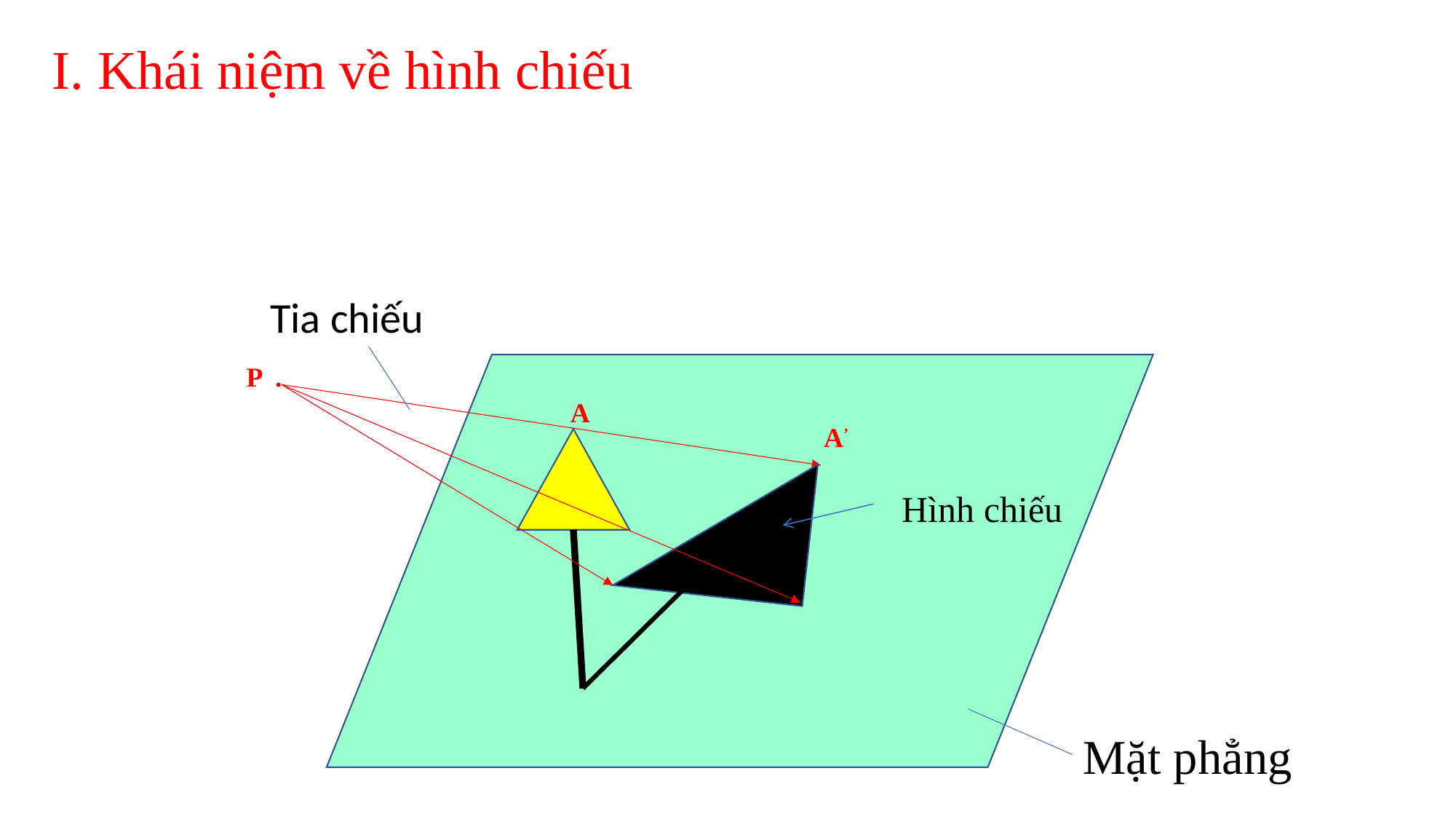

I. Khái niệm về hình chiếu
Tia chiếu

P  .
A
A’

Hình chiếu
Mặt phẳng